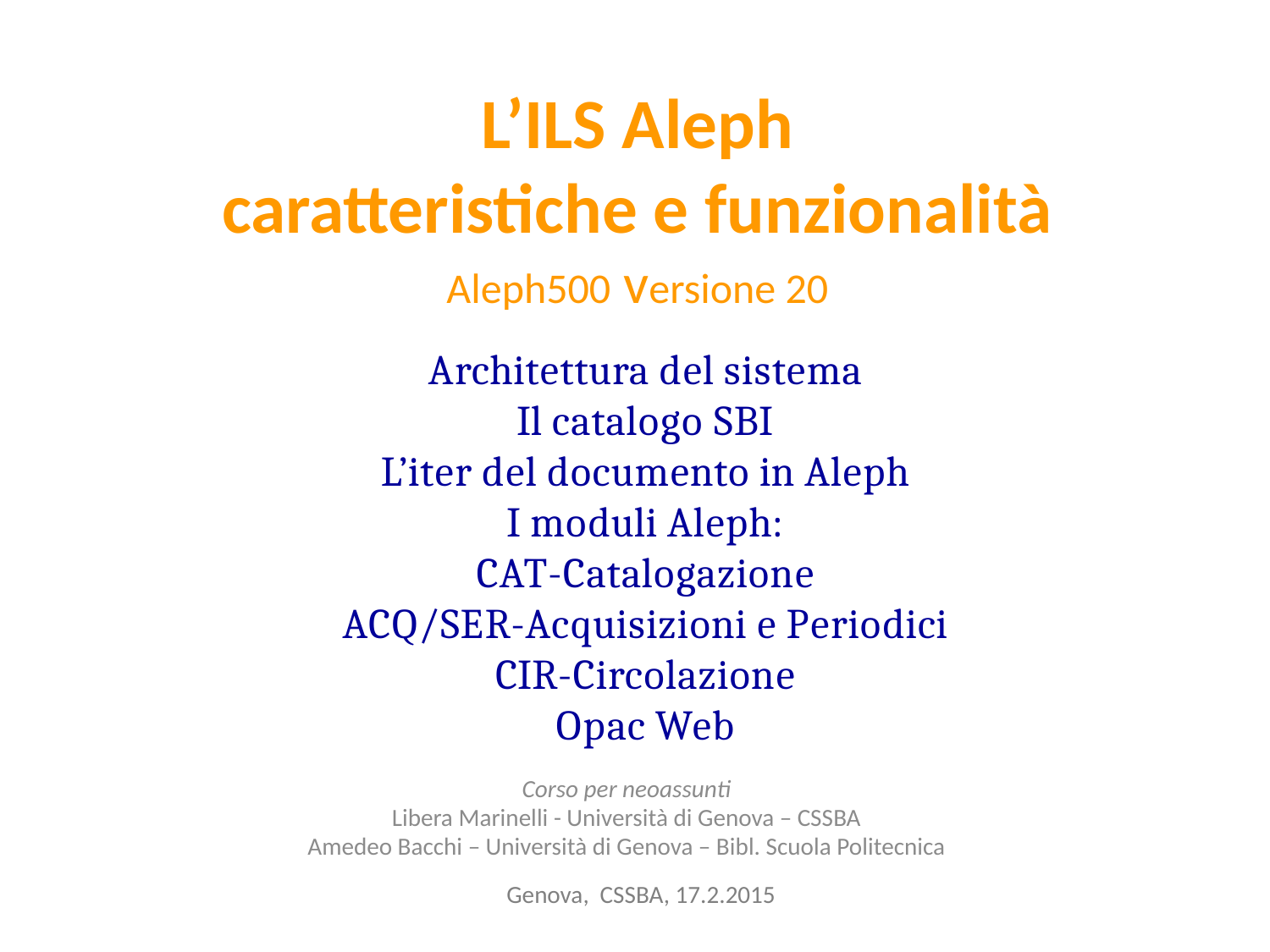

# L’ILS Aleph caratteristiche e funzionalità Aleph500 versione 20
Architettura del sistema
Il catalogo SBI
L’iter del documento in Aleph
I moduli Aleph:
CAT-Catalogazione
ACQ/SER-Acquisizioni e Periodici
CIR-Circolazione
Opac Web

Corso per neoassunti
Libera Marinelli - Università di Genova – CSSBA
Amedeo Bacchi – Università di Genova – Bibl. Scuola Politecnica

Genova,  CSSBA, 17.2.2015